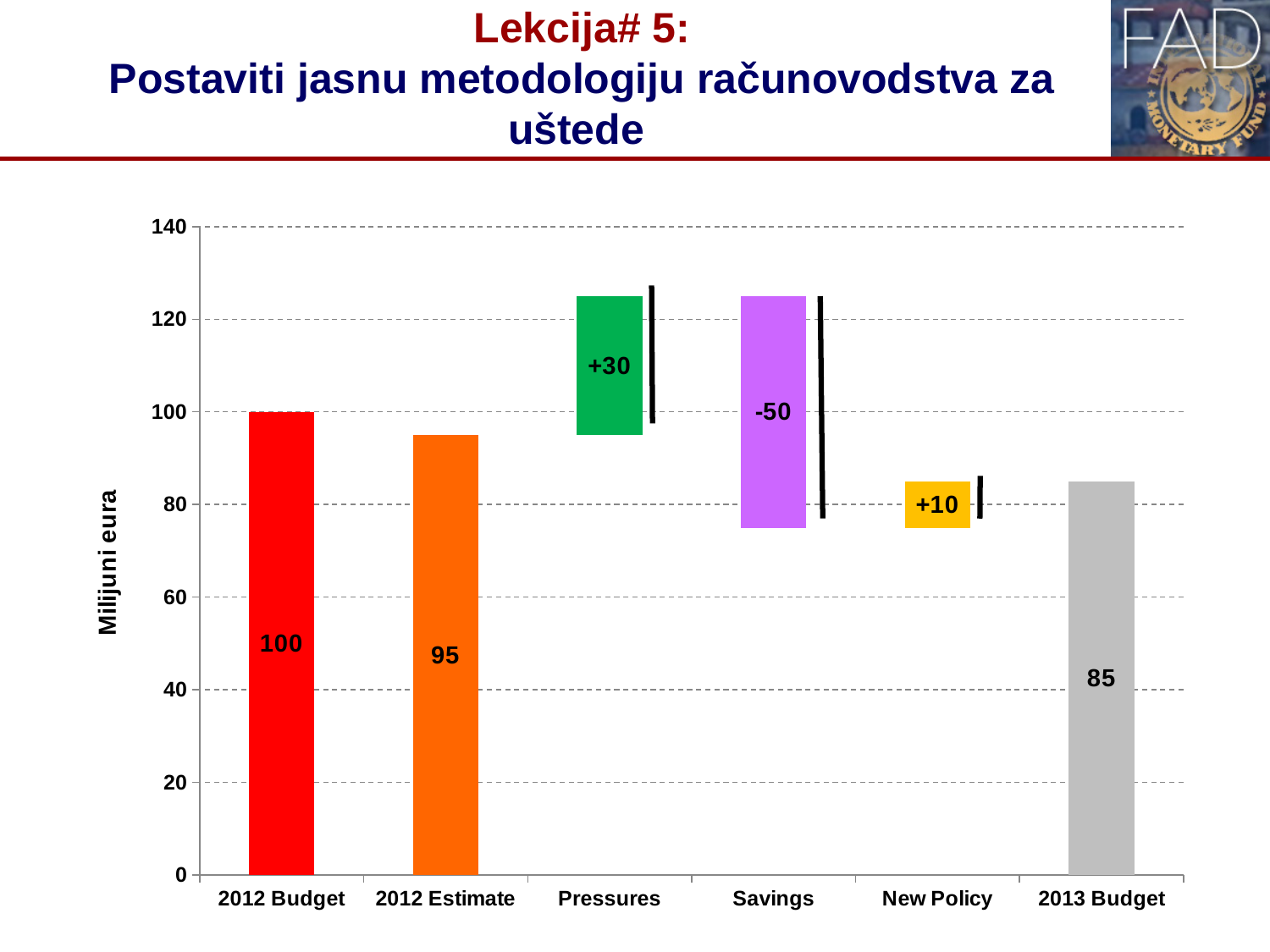

# Lekcija# 5: Postaviti jasnu metodologiju računovodstva za uštede

[unsupported chart]

13